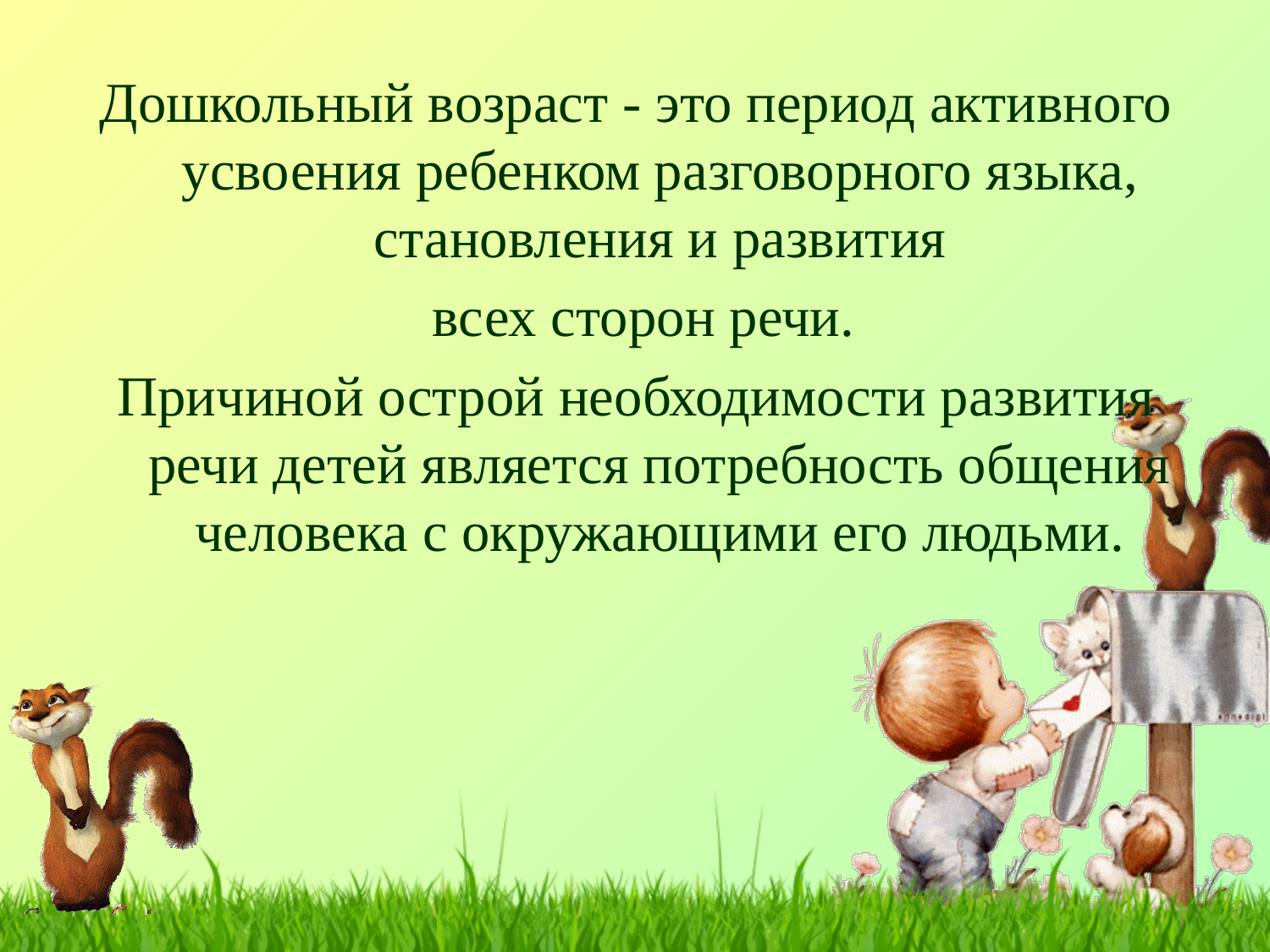

#
Дошкольный возраст - это период активного усвоения ребенком разговорного языка, становления и развития
 всех сторон речи.
Причиной острой необходимости развития речи детей является потребность общения человека с окружающими его людьми.